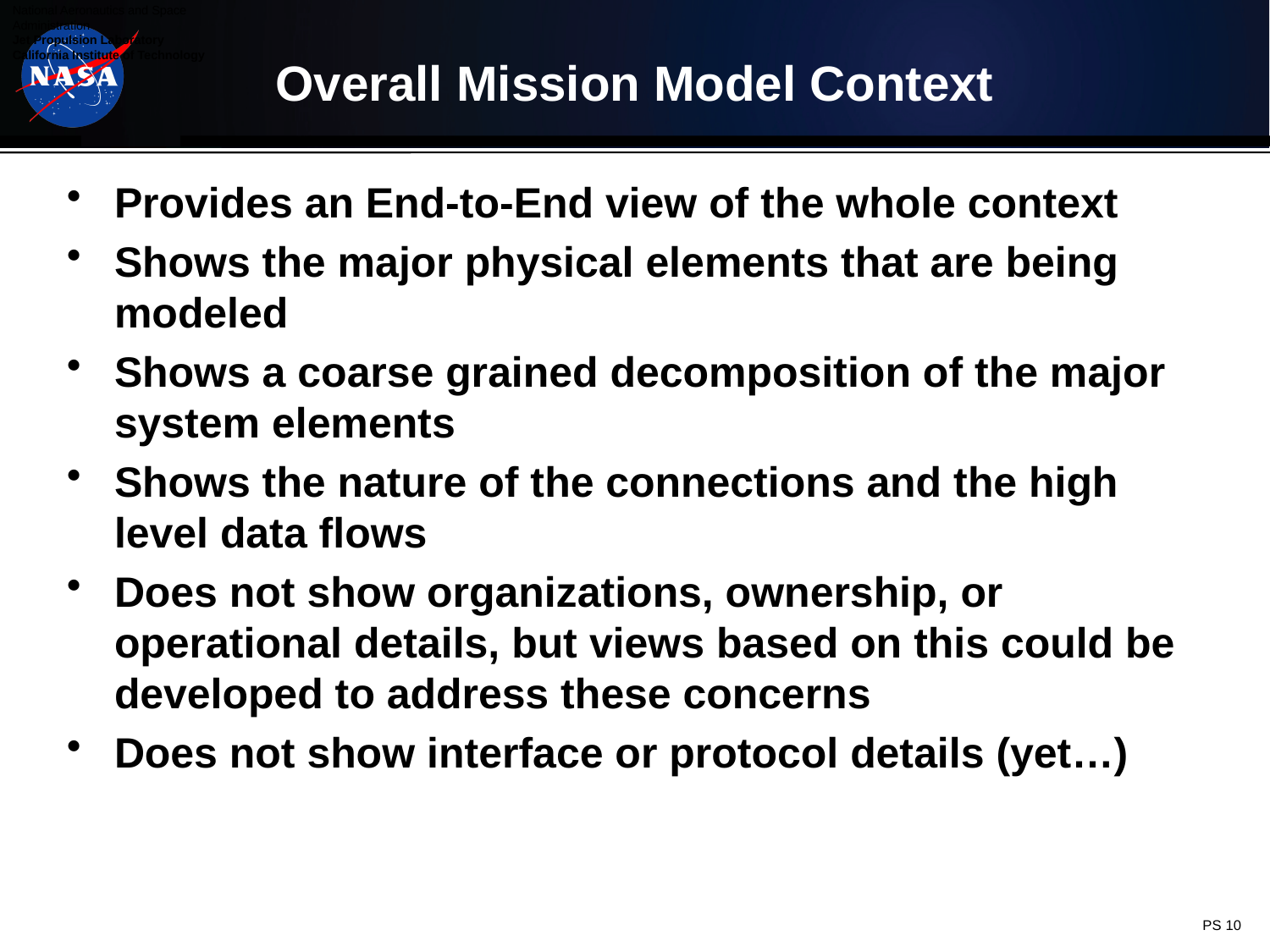

# Overall Mission Model Context
Provides an End-to-End view of the whole context
Shows the major physical elements that are being modeled
Shows a coarse grained decomposition of the major system elements
Shows the nature of the connections and the high level data flows
Does not show organizations, ownership, or operational details, but views based on this could be developed to address these concerns
Does not show interface or protocol details (yet…)